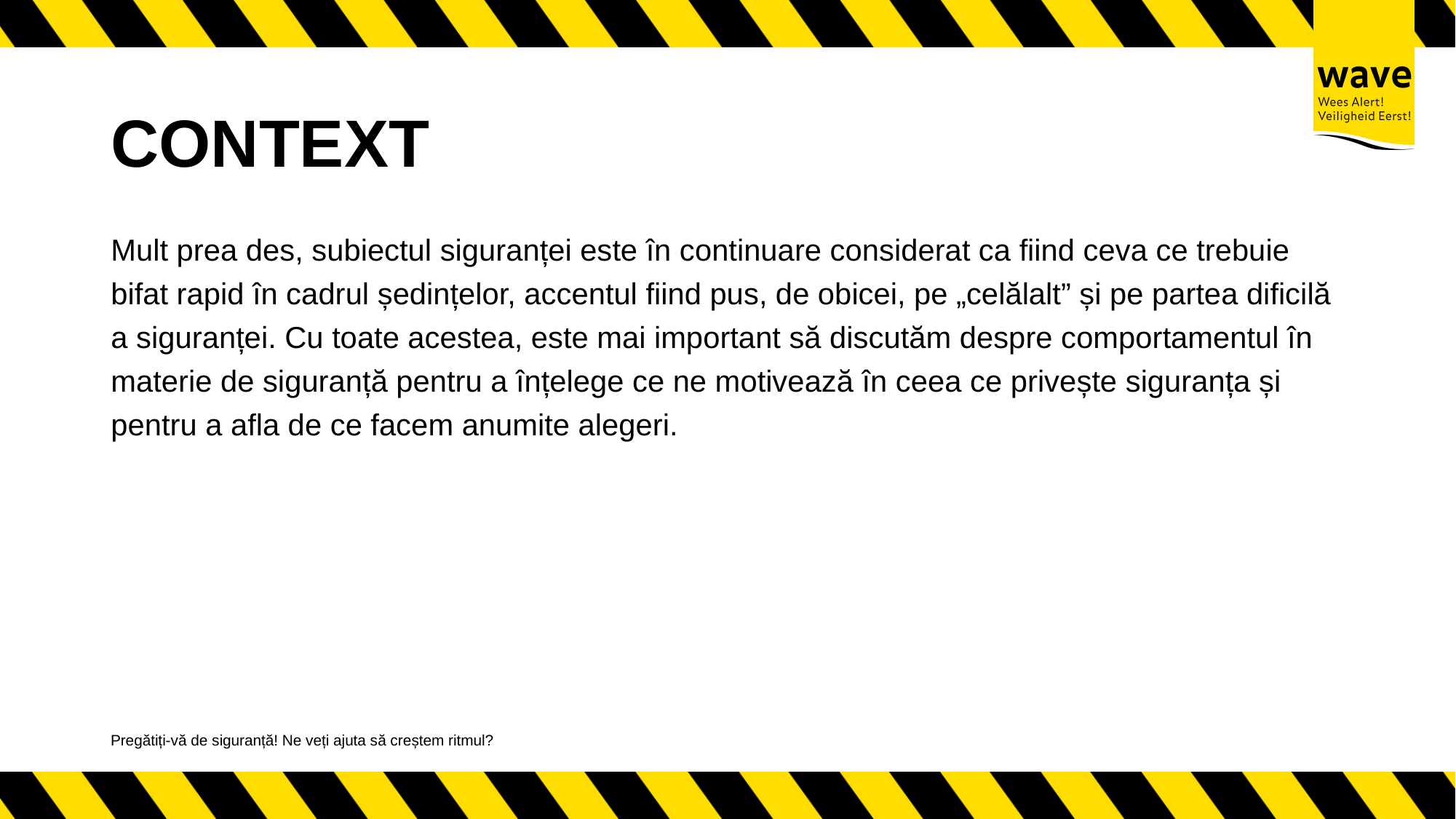

# CONTEXT
Mult prea des, subiectul siguranței este în continuare considerat ca fiind ceva ce trebuie bifat rapid în cadrul ședințelor, accentul fiind pus, de obicei, pe „celălalt” și pe partea dificilă a siguranței. Cu toate acestea, este mai important să discutăm despre comportamentul în materie de siguranță pentru a înțelege ce ne motivează în ceea ce privește siguranța și  pentru a afla de ce facem anumite alegeri.
Pregătiți-vă de siguranță! Ne veți ajuta să creștem ritmul?